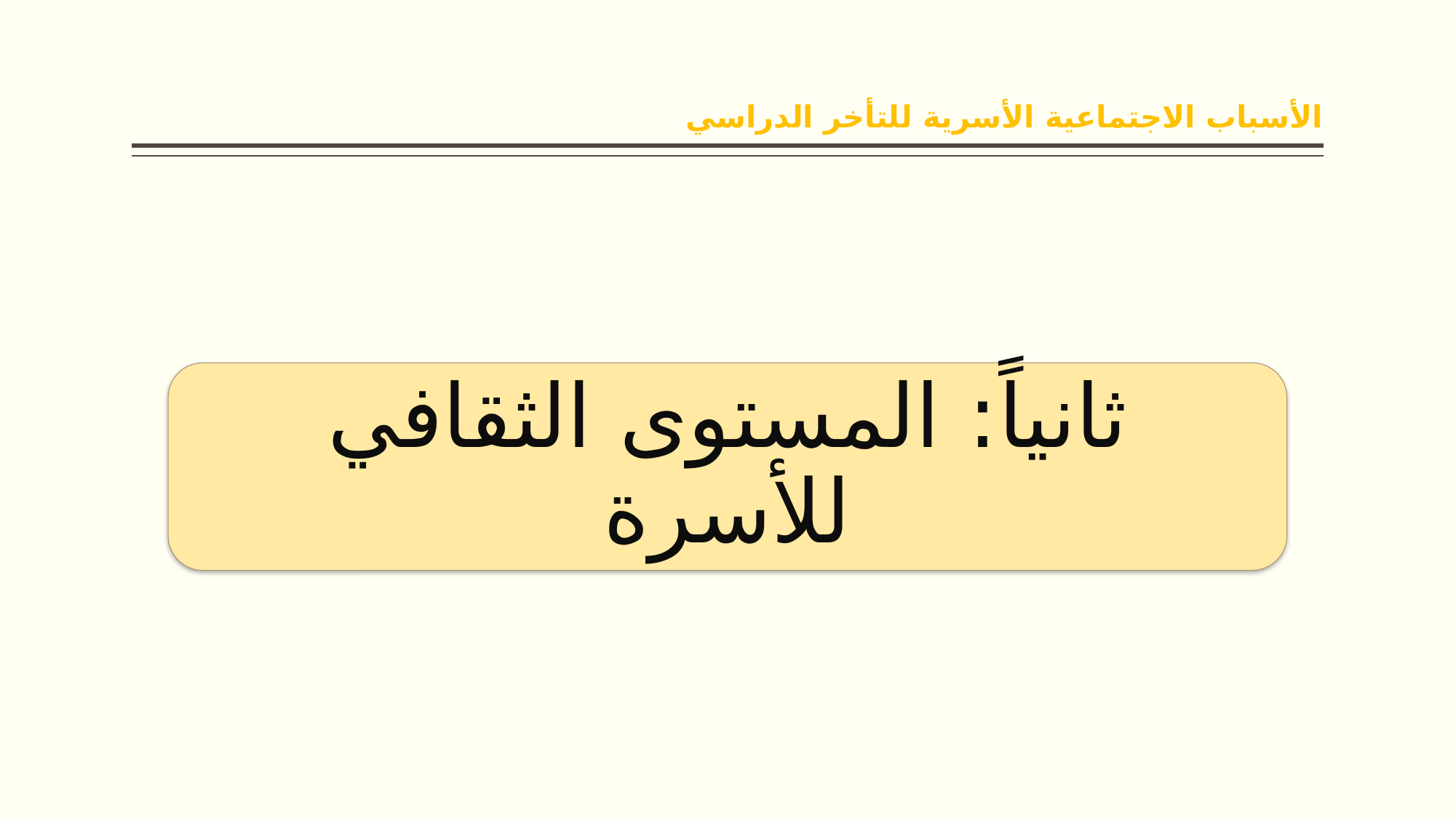

# الأسباب الاجتماعية الأسرية للتأخر الدراسي

ثانياً: المستوى الثقافي للأسرة